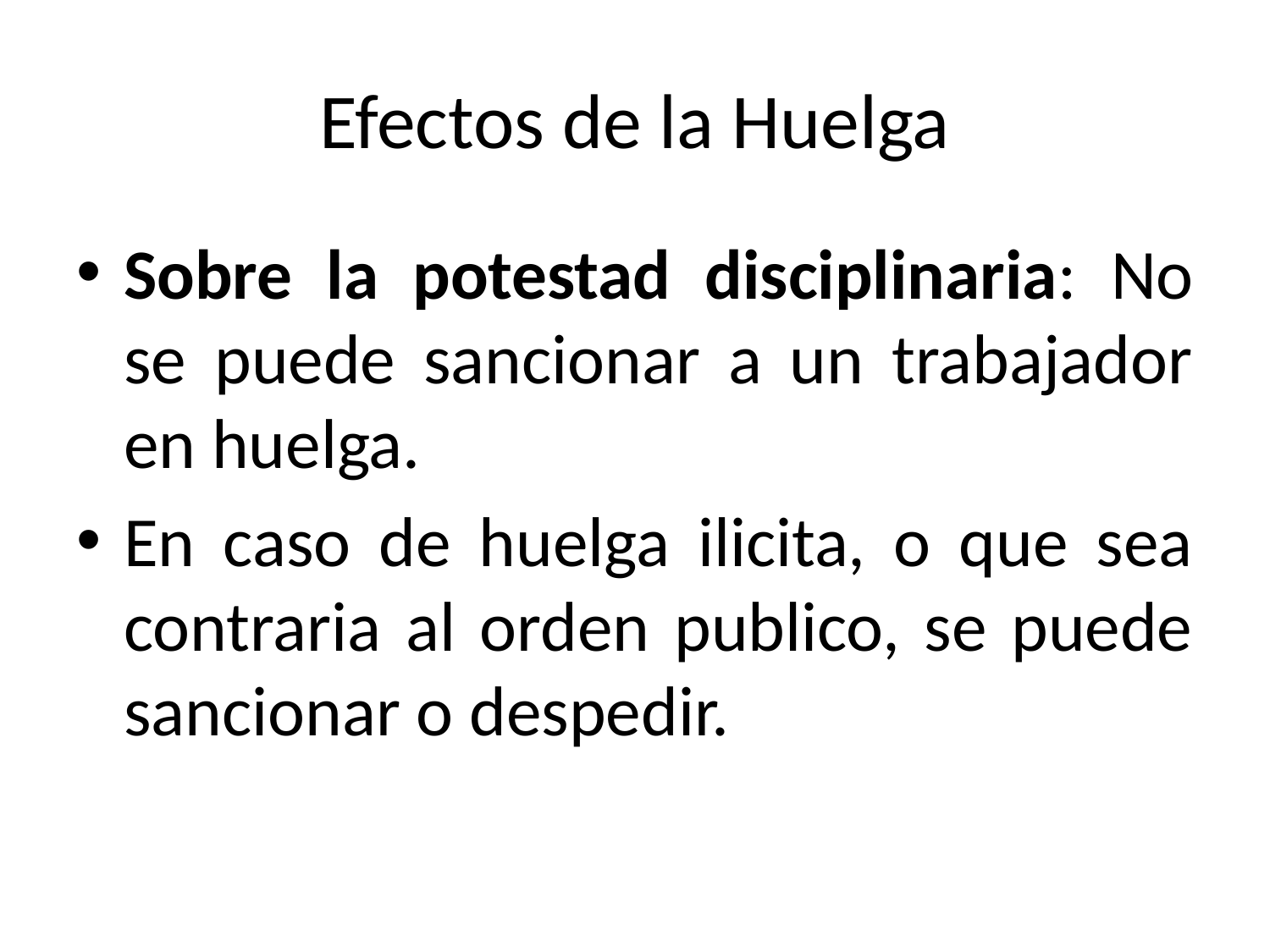

# Efectos de la Huelga
Sobre la potestad disciplinaria: No se puede sancionar a un trabajador en huelga.
En caso de huelga ilicita, o que sea contraria al orden publico, se puede sancionar o despedir.